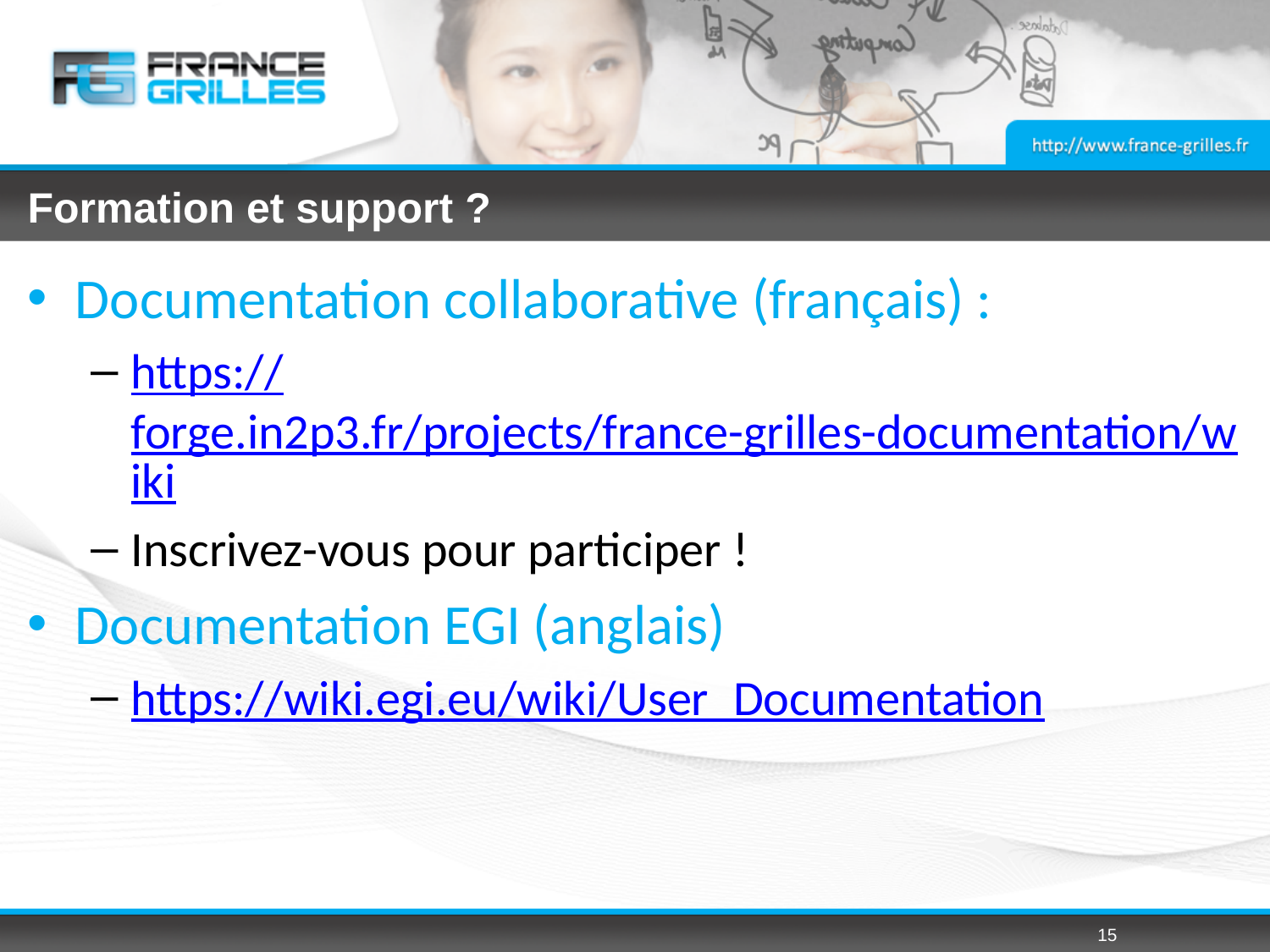

# Formation et support ?
Documentation collaborative (français) :
https://forge.in2p3.fr/projects/france-grilles-documentation/wiki
Inscrivez-vous pour participer !
Documentation EGI (anglais)
https://wiki.egi.eu/wiki/User_Documentation
15